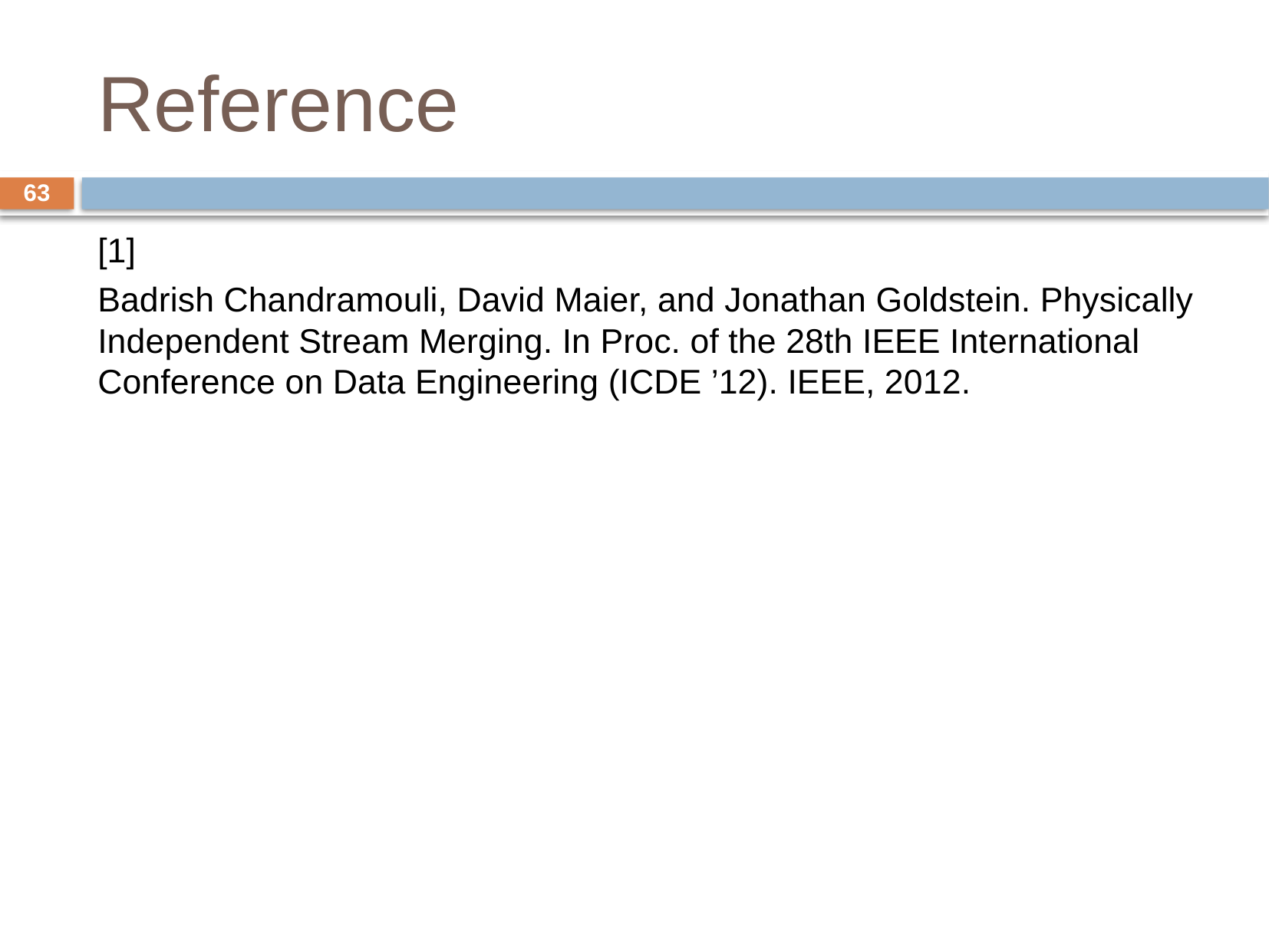

# Reference
63
[1]
Badrish Chandramouli, David Maier, and Jonathan Goldstein. Physically Independent Stream Merging. In Proc. of the 28th IEEE International Conference on Data Engineering (ICDE ’12). IEEE, 2012.